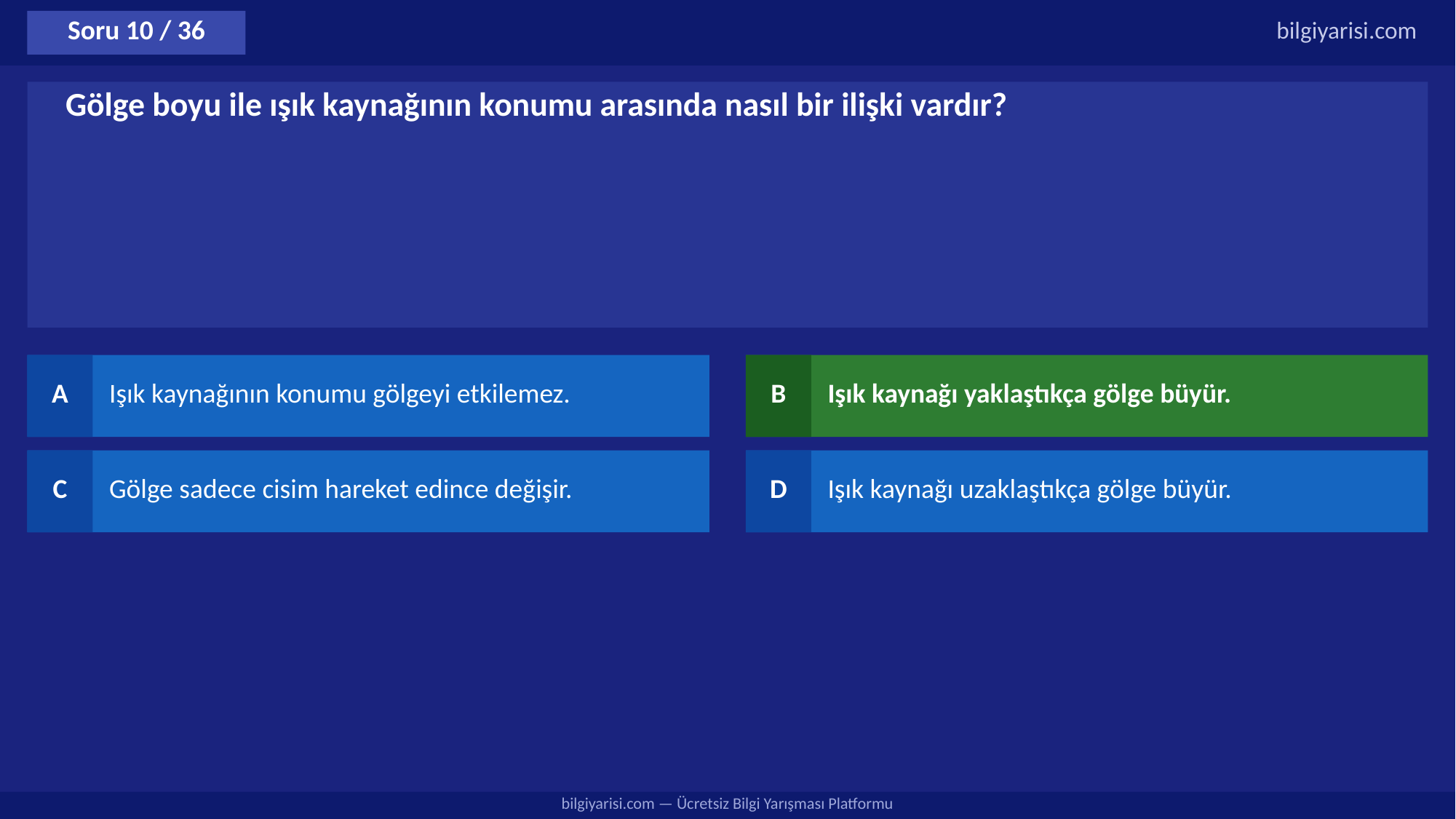

Soru 10 / 36
bilgiyarisi.com

Gölge boyu ile ışık kaynağının konumu arasında nasıl bir ilişki vardır?

A
Işık kaynağının konumu gölgeyi etkilemez.

B
Işık kaynağı yaklaştıkça gölge büyür.

C
Gölge sadece cisim hareket edince değişir.

D
Işık kaynağı uzaklaştıkça gölge büyür.
bilgiyarisi.com — Ücretsiz Bilgi Yarışması Platformu